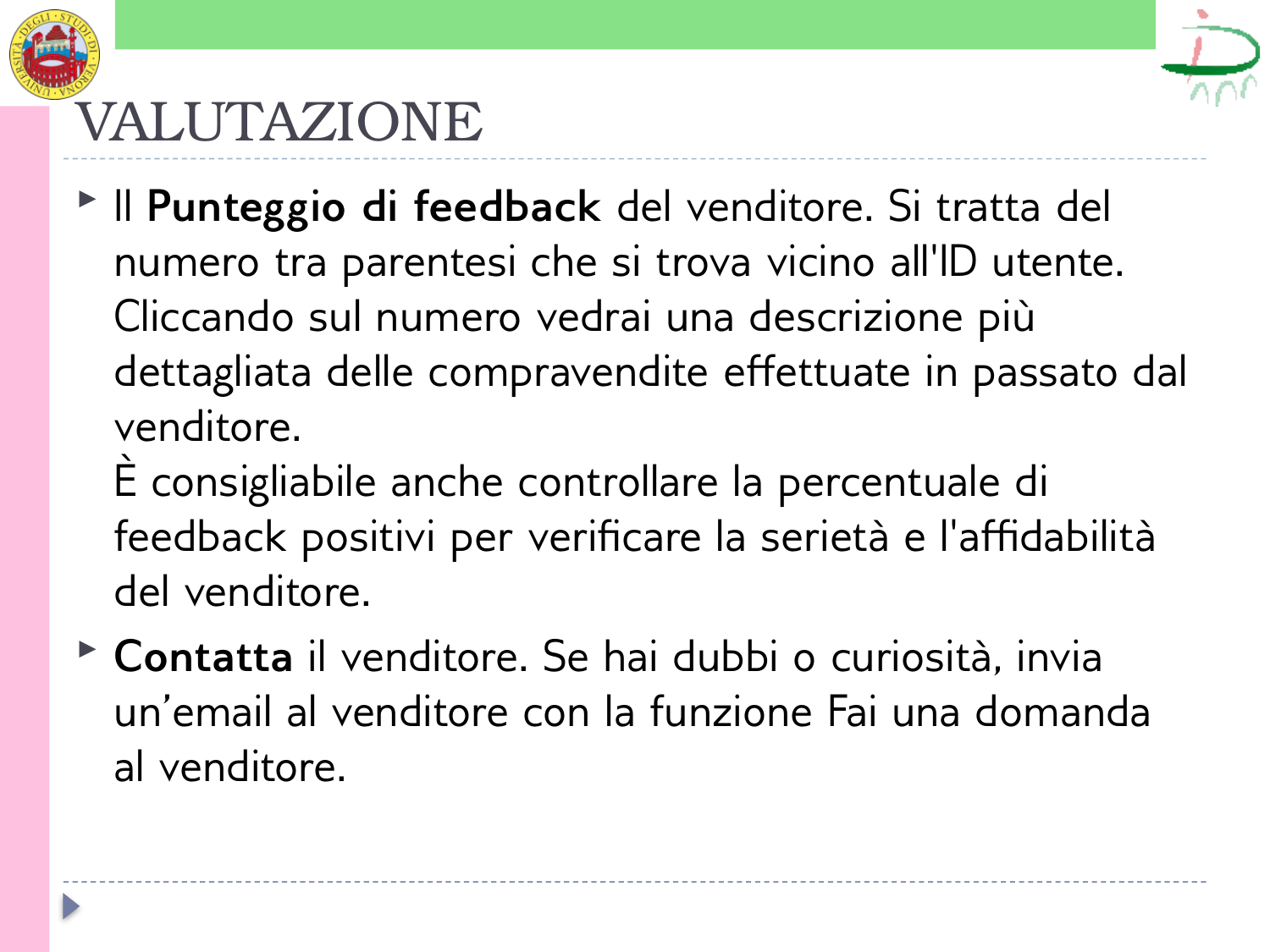

# VALUTAZIONE
Il Punteggio di feedback del venditore. Si tratta del numero tra parentesi che si trova vicino all'ID utente. Cliccando sul numero vedrai una descrizione più dettagliata delle compravendite effettuate in passato dal venditore.
È consigliabile anche controllare la percentuale di feedback positivi per verificare la serietà e l'affidabilità del venditore.
Contatta il venditore. Se hai dubbi o curiosità, invia un’email al venditore con la funzione Fai una domanda al venditore.